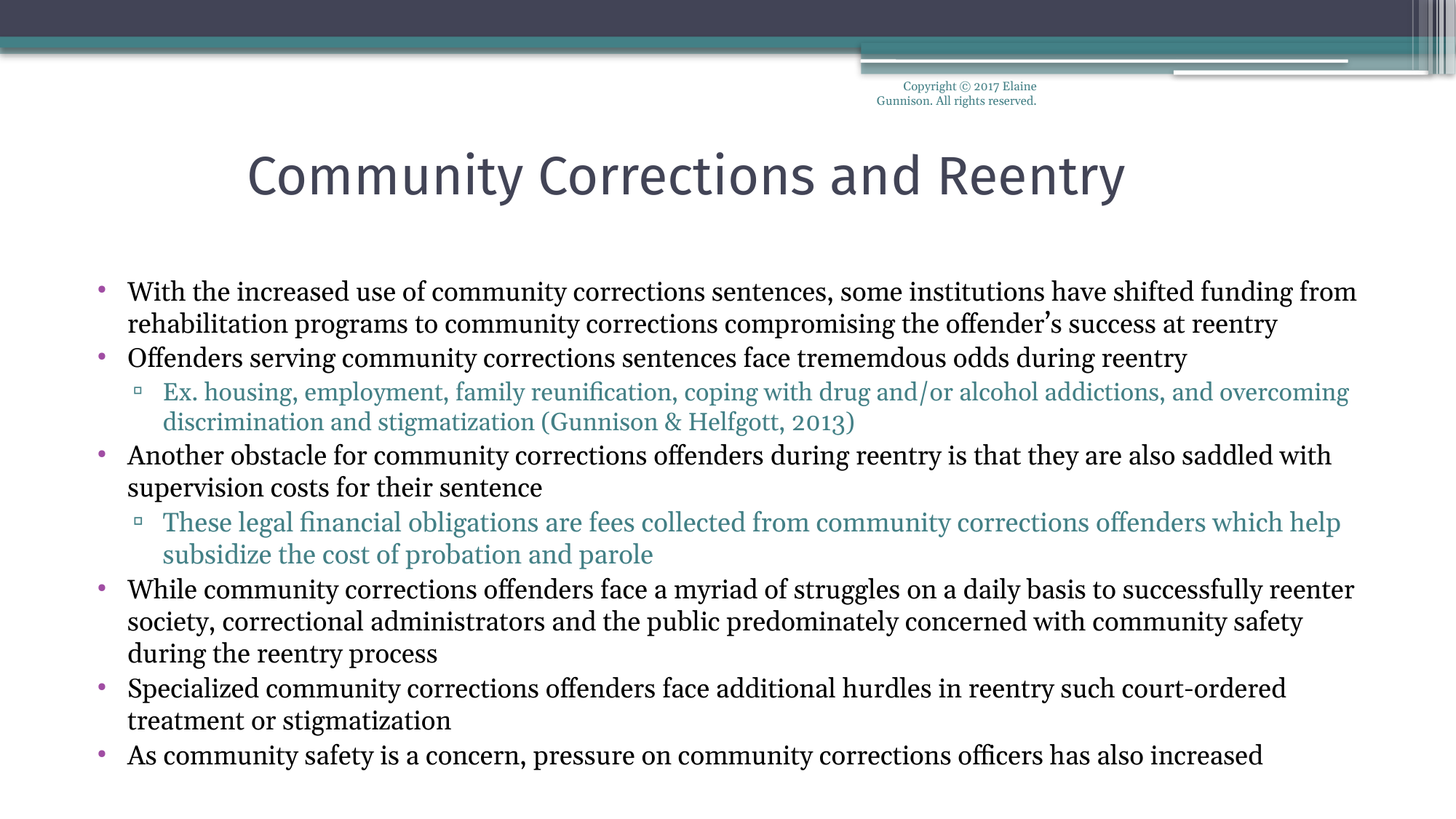

Copyright © 2017 Elaine Gunnison. All rights reserved.
# Community Corrections and Reentry
With the increased use of community corrections sentences, some institutions have shifted funding from rehabilitation programs to community corrections compromising the offender’s success at reentry
Offenders serving community corrections sentences face trememdous odds during reentry
Ex. housing, employment, family reunification, coping with drug and/or alcohol addictions, and overcoming discrimination and stigmatization (Gunnison & Helfgott, 2013)
Another obstacle for community corrections offenders during reentry is that they are also saddled with supervision costs for their sentence
These legal financial obligations are fees collected from community corrections offenders which help subsidize the cost of probation and parole
While community corrections offenders face a myriad of struggles on a daily basis to successfully reenter society, correctional administrators and the public predominately concerned with community safety during the reentry process
Specialized community corrections offenders face additional hurdles in reentry such court-ordered treatment or stigmatization
As community safety is a concern, pressure on community corrections officers has also increased